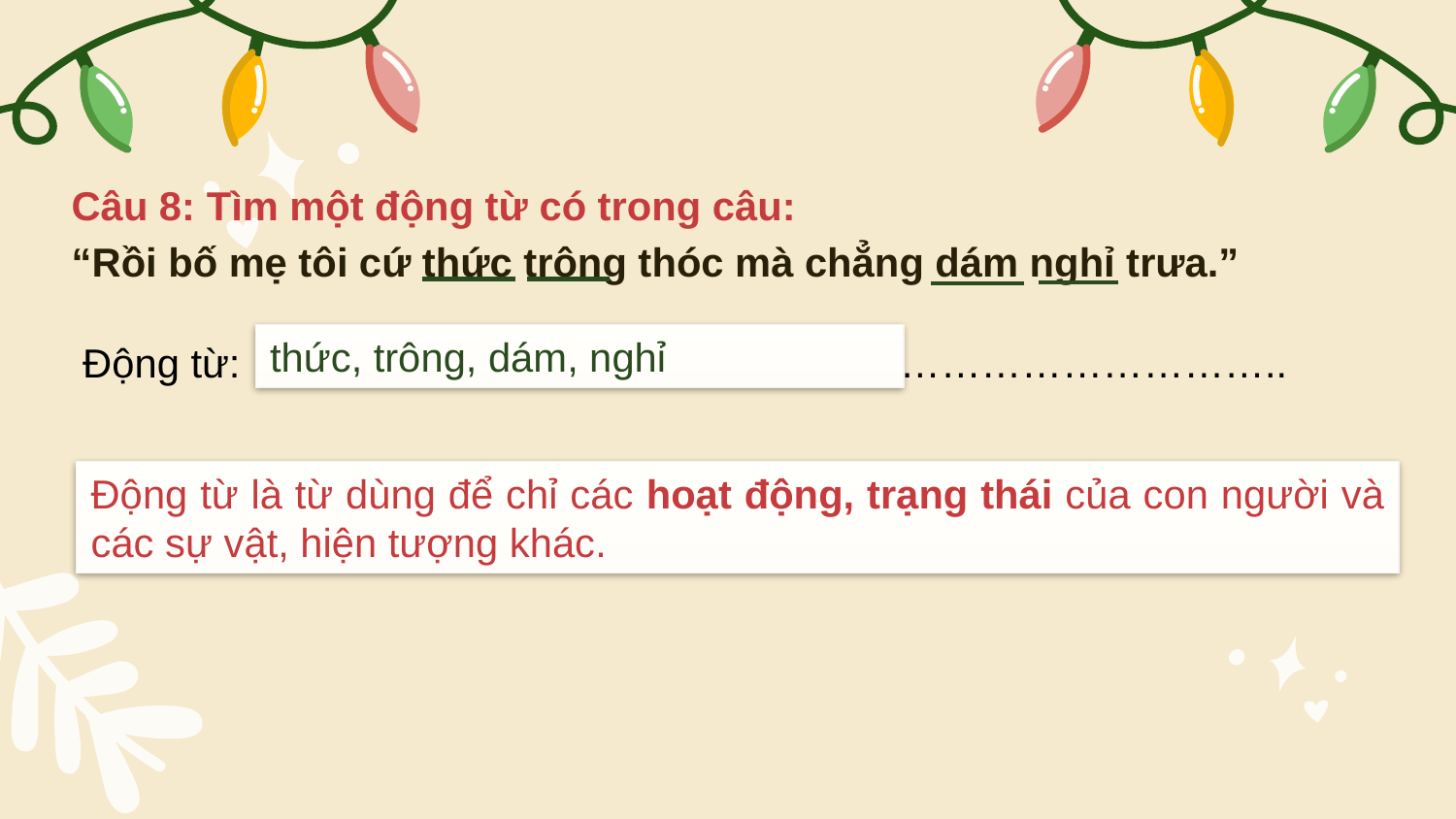

Câu 8: Tìm một động từ có trong câu:
“Rồi bố mẹ tôi cứ thức trông thóc mà chẳng dám nghỉ trưa.”

 Động từ: …………………………………………………………………..
thức, trông, dám, nghỉ
Động từ là từ dùng để chỉ các hoạt động, trạng thái của con người và các sự vật, hiện tượng khác.